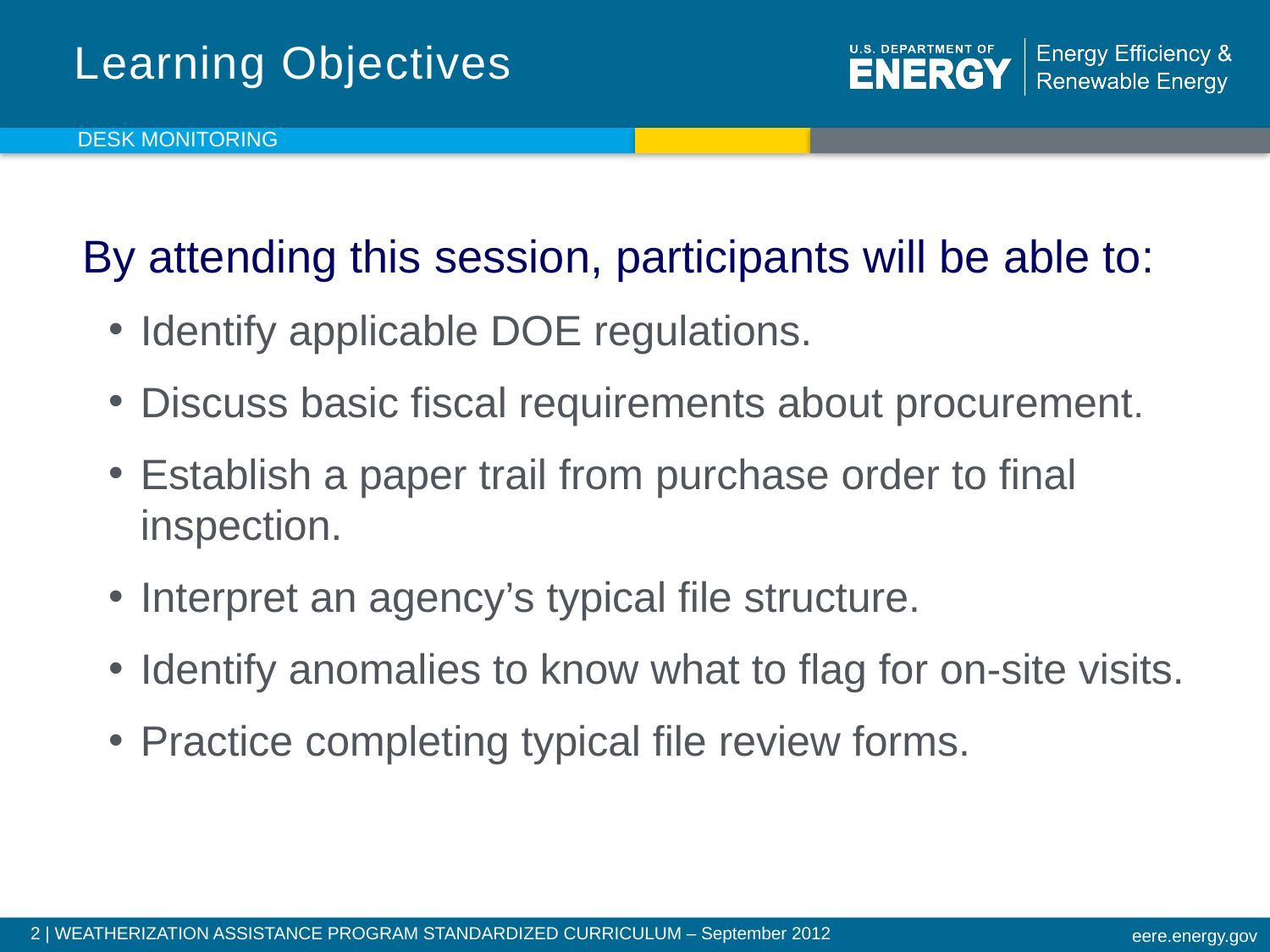

# Learning Objectives
DESK MONITORING
By attending this session, participants will be able to:
Identify applicable DOE regulations.
Discuss basic fiscal requirements about procurement.
Establish a paper trail from purchase order to final inspection.
Interpret an agency’s typical file structure.
Identify anomalies to know what to flag for on-site visits.
Practice completing typical file review forms.